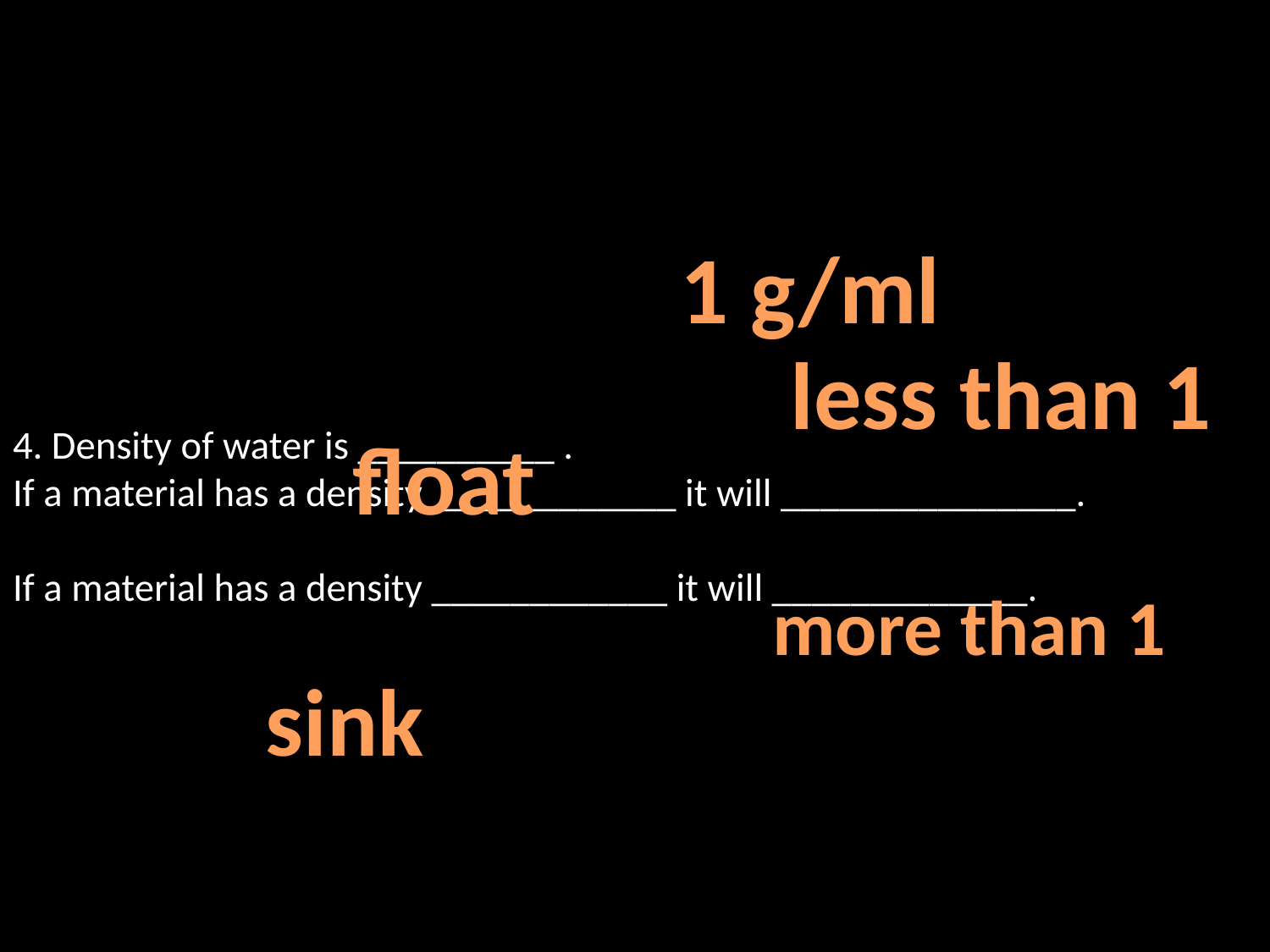

1 g/ml
less than 1
# 4. Density of water is __________ . If a material has a density  ____________ it will _______________. If a material has a density ____________ it will _____________.
float
more than 1
sink